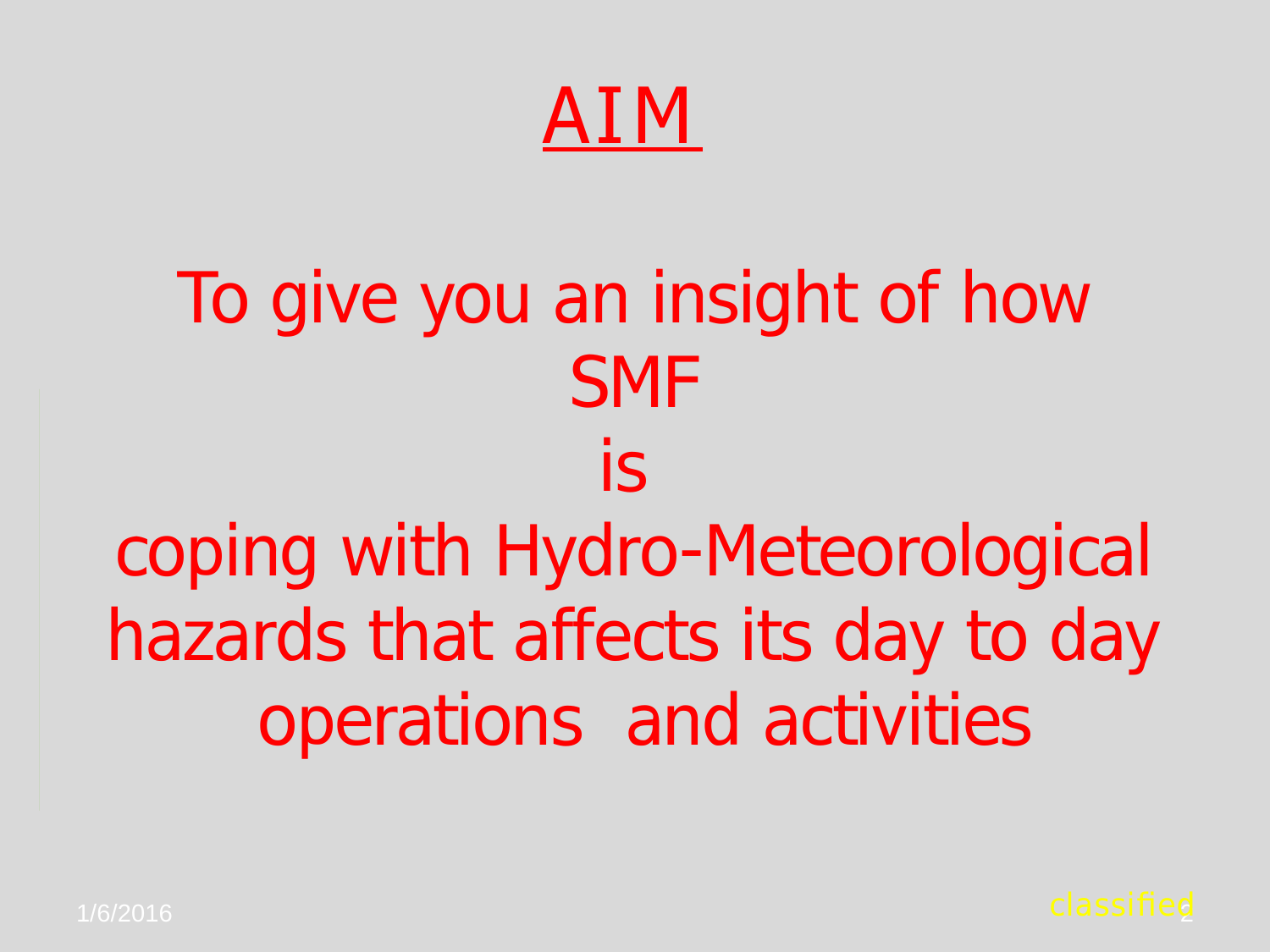

# AIM To give you an insight of how SMF is coping with Hydro-Meteorological hazards that affects its day to day operations  and activities
1/6/2016
2
classified